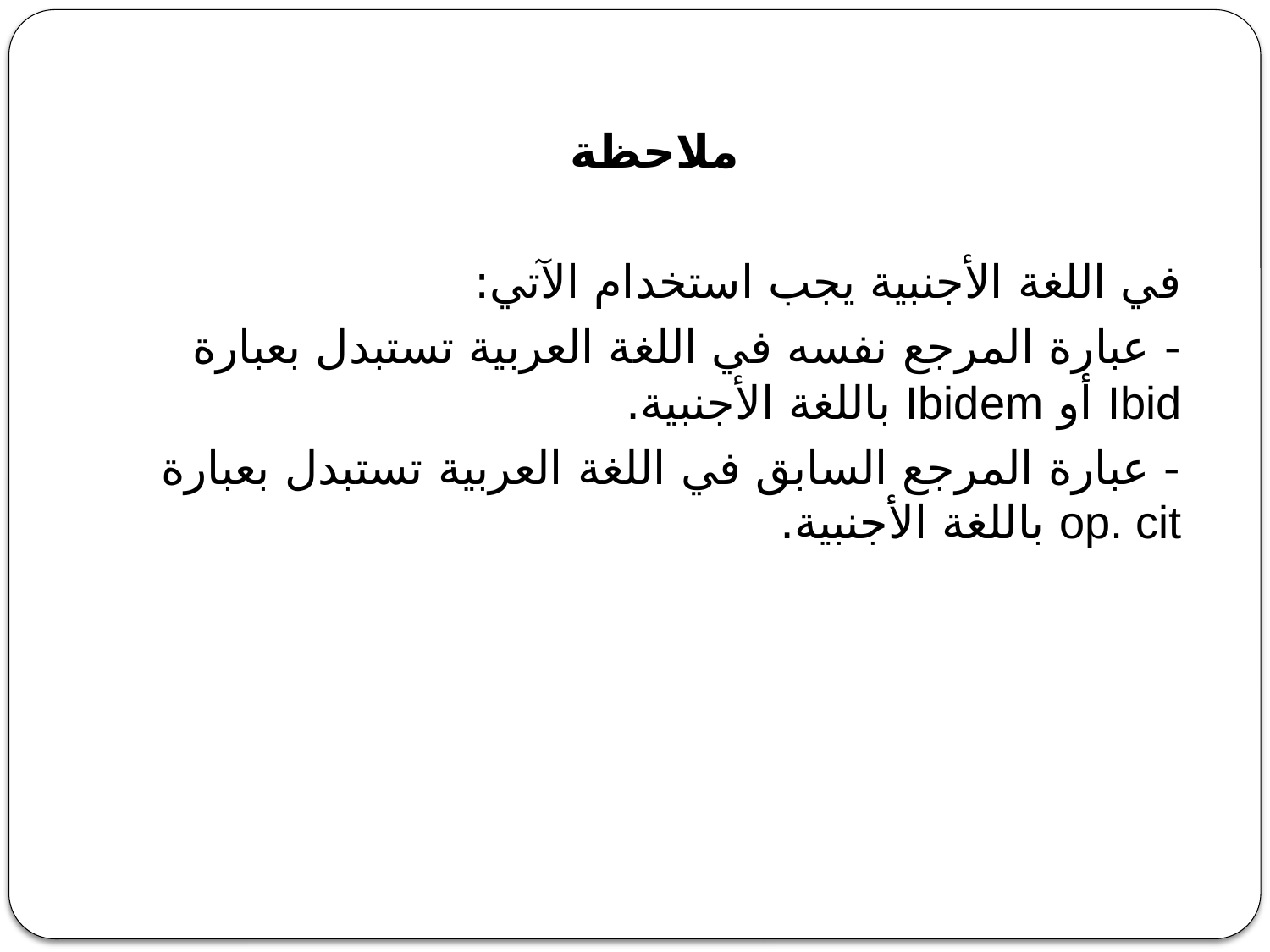

ملاحظة

في اللغة الأجنبية يجب استخدام الآتي:
- عبارة المرجع نفسه في اللغة العربية تستبدل بعبارة Ibid أو Ibidem باللغة الأجنبية.
- عبارة المرجع السابق في اللغة العربية تستبدل بعبارة op. cit باللغة الأجنبية.